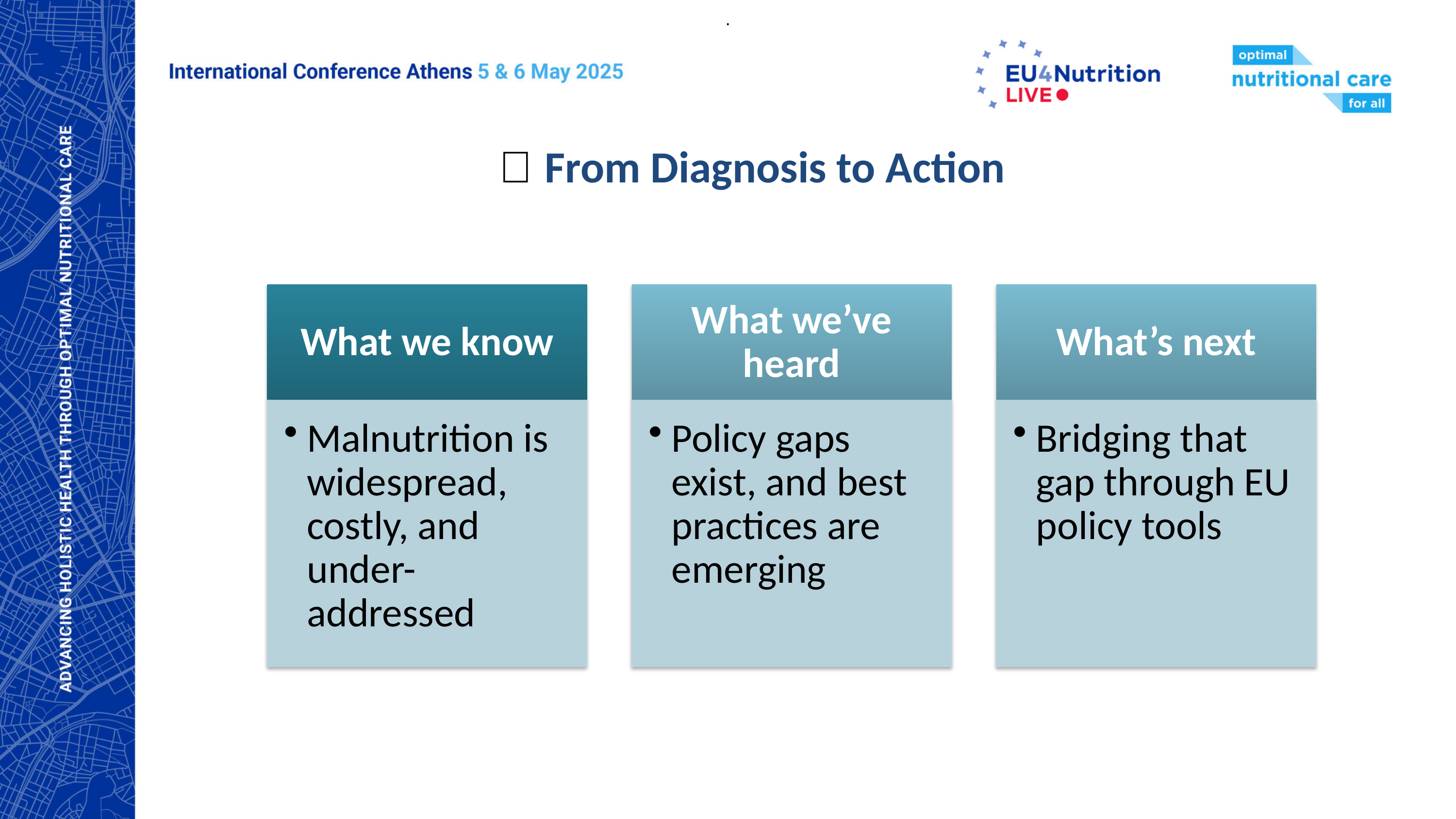

.

# 🧭 From Diagnosis to Action

What we know
Malnutrition is widespread, costly, and under-addressed
What we’ve heard
Policy gaps exist, and best practices are emerging
What’s next
Bridging that gap through EU policy tools